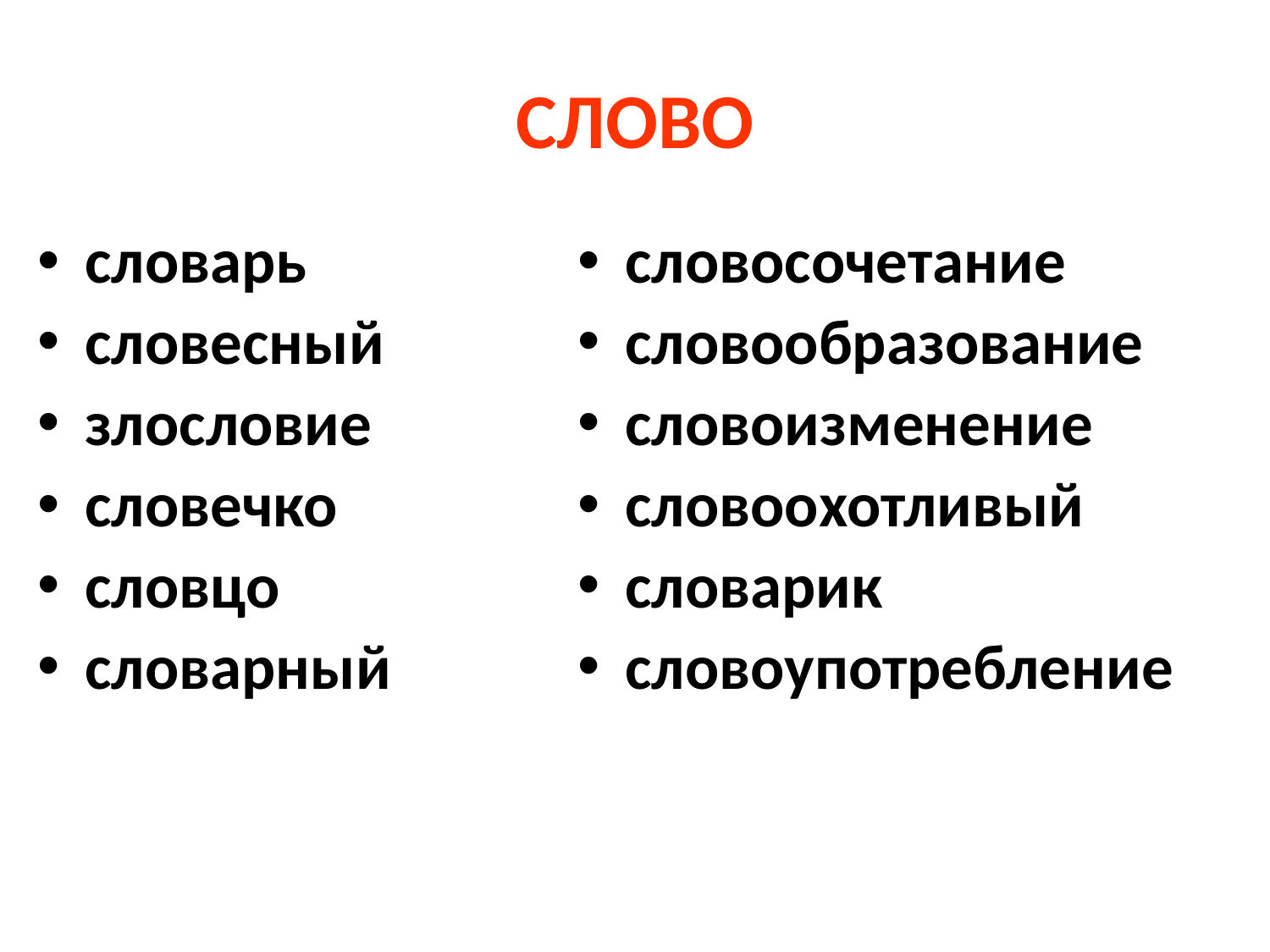

# СЛОВО
словарь
словесный
злословие
словечко
словцо
словарный

словосочетание
словообразование
словоизменение
словоохотливый
словарик
словоупотребление